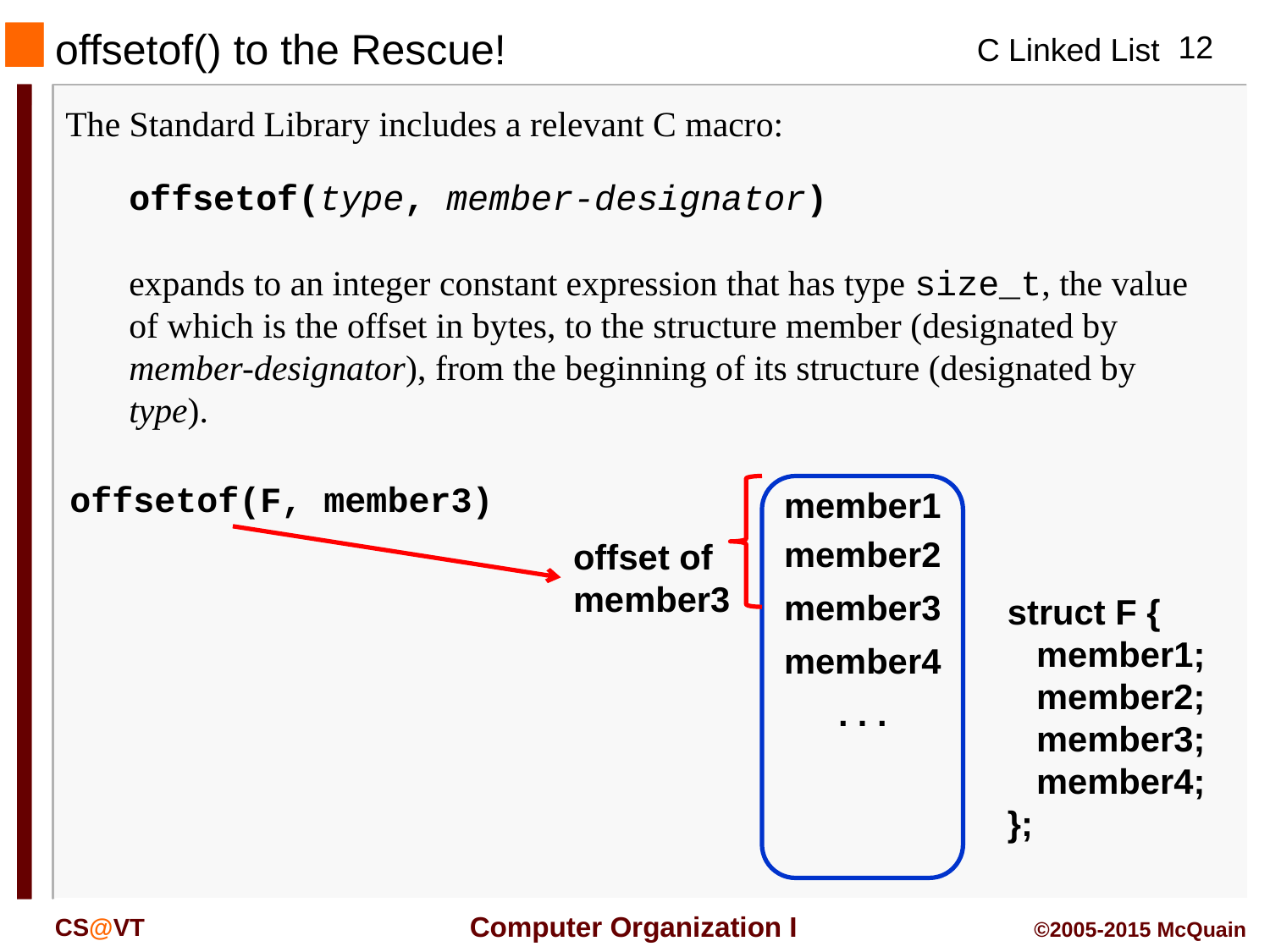

offsetof() to the Rescue!
The Standard Library includes a relevant C macro:
offsetof(type, member-designator)

expands to an integer constant expression that has type size_t, the value of which is the offset in bytes, to the structure member (designated by member-designator), from the beginning of its structure (designated by type).
offsetof(F, member3)

member1
member2
offset of member3
member3
struct F {
   member1;
   member2;
   member3;
   member4;
};
member4
. . .